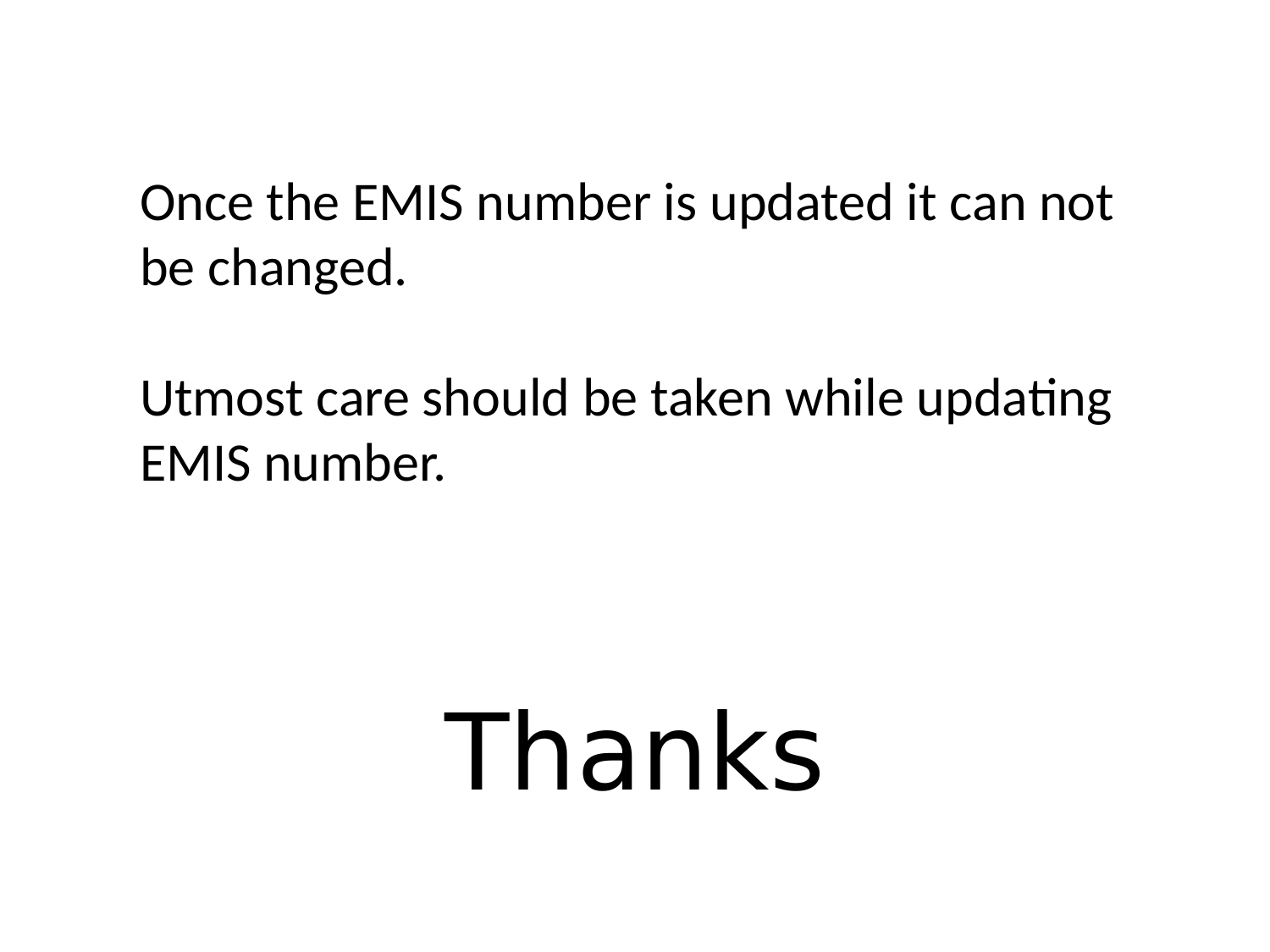

# Once the EMIS number is updated it can not be changed. Utmost care should be taken while updating EMIS number.
Thanks